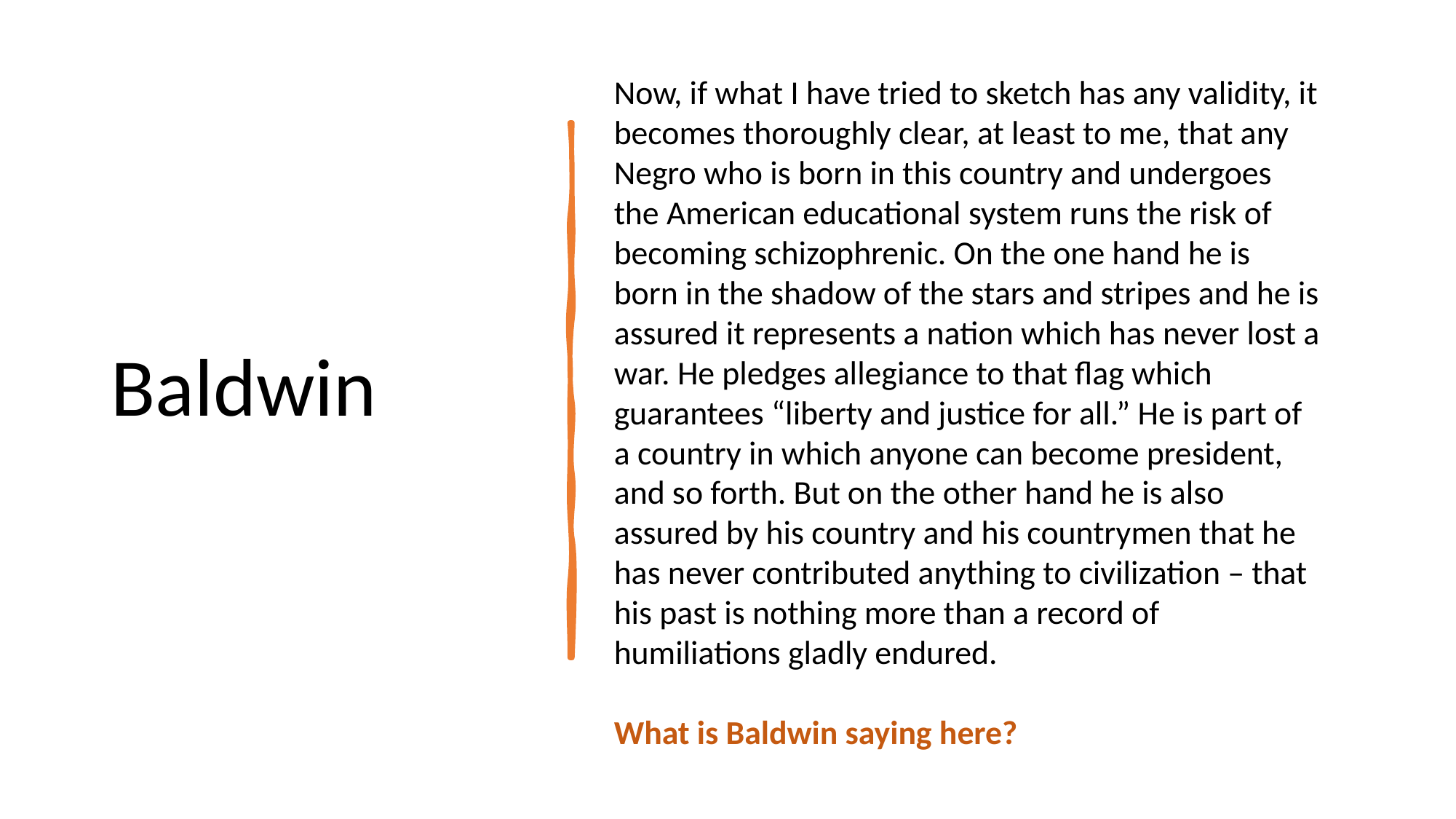

# Baldwin
Now, if what I have tried to sketch has any validity, it becomes thoroughly clear, at least to me, that any Negro who is born in this country and undergoes the American educational system runs the risk of becoming schizophrenic. On the one hand he is born in the shadow of the stars and stripes and he is assured it represents a nation which has never lost a war. He pledges allegiance to that flag which guarantees “liberty and justice for all.” He is part of a country in which anyone can become president, and so forth. But on the other hand he is also assured by his country and his countrymen that he has never contributed anything to civilization – that his past is nothing more than a record of humiliations gladly endured.

What is Baldwin saying here?